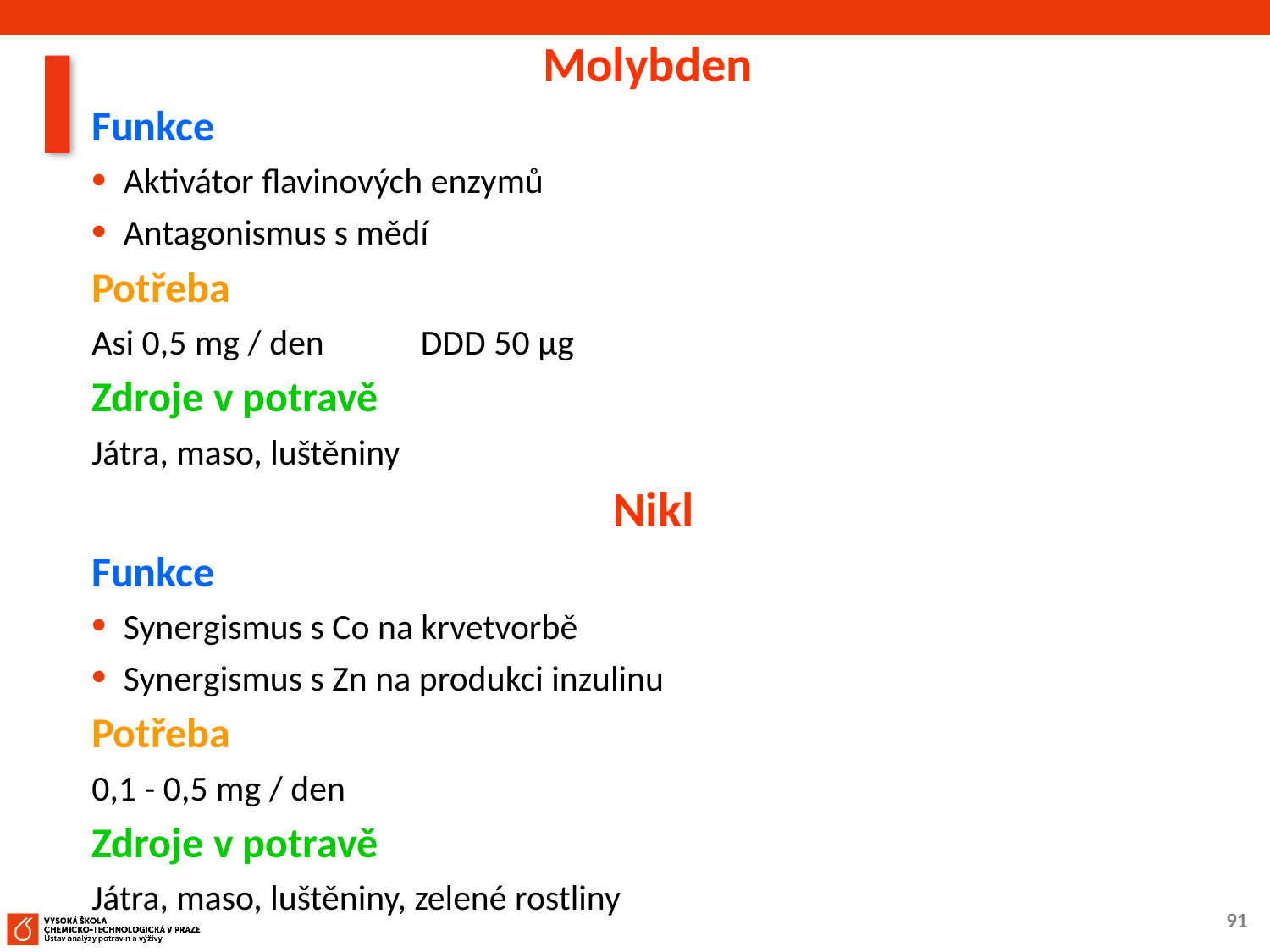

Molybden
Funkce
Aktivátor flavinových enzymů
Antagonismus s mědí
Potřeba
Asi 0,5 mg / den            DDD 50 µg
Zdroje v potravě
Játra, maso, luštěniny
Nikl
Funkce
Synergismus s Co na krvetvorbě
Synergismus s Zn na produkci inzulinu
Potřeba
0,1 - 0,5 mg / den
Zdroje v potravě
Játra, maso, luštěniny, zelené rostliny